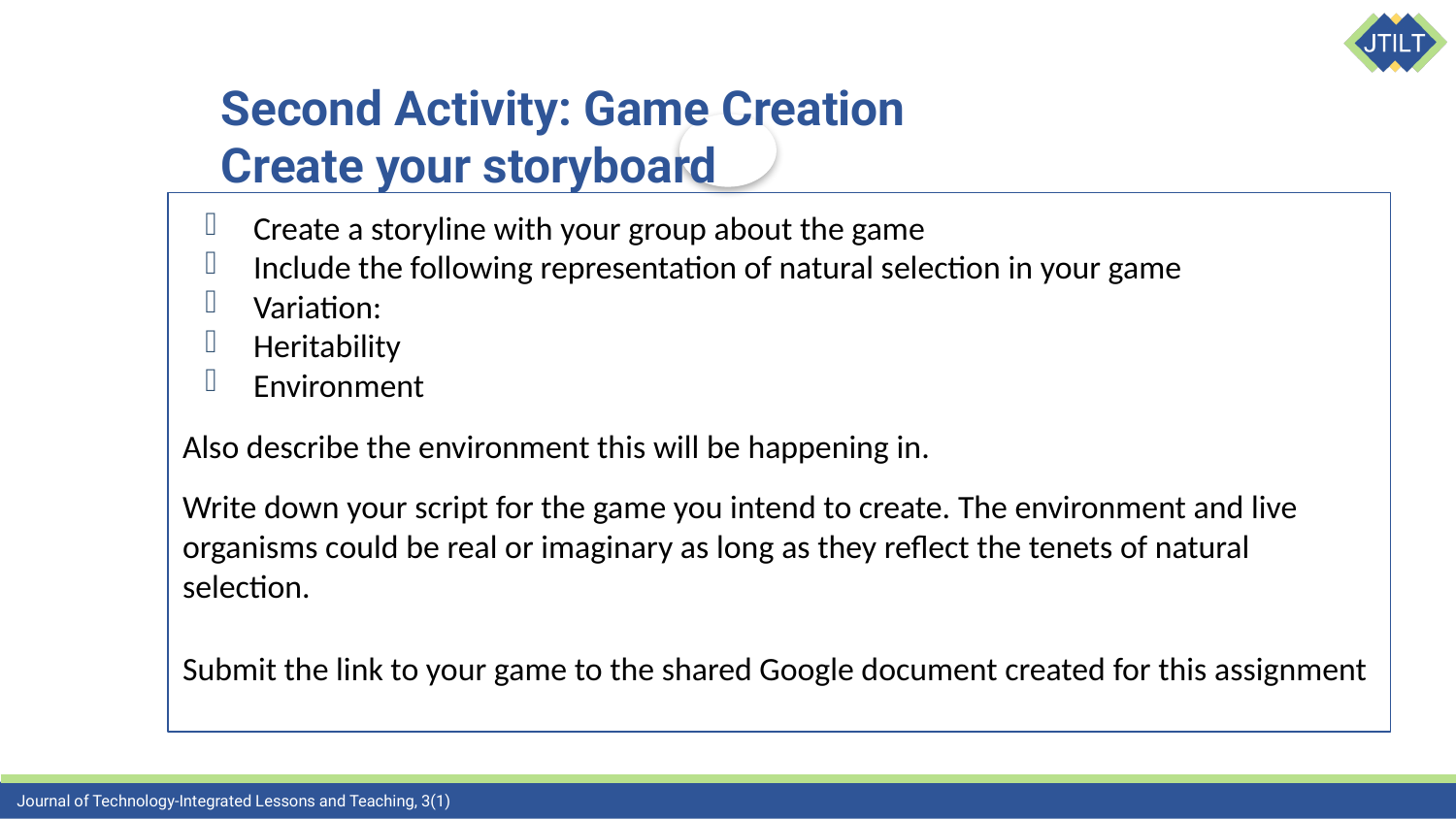

# Second Activity: Game Creation Create your storyboard
Create a storyline with your group about the game
Include the following representation of natural selection in your game
Variation:
Heritability
Environment
Also describe the environment this will be happening in.
Write down your script for the game you intend to create. The environment and live organisms could be real or imaginary as long as they reflect the tenets of natural selection.
Submit the link to your game to the shared Google document created for this assignment